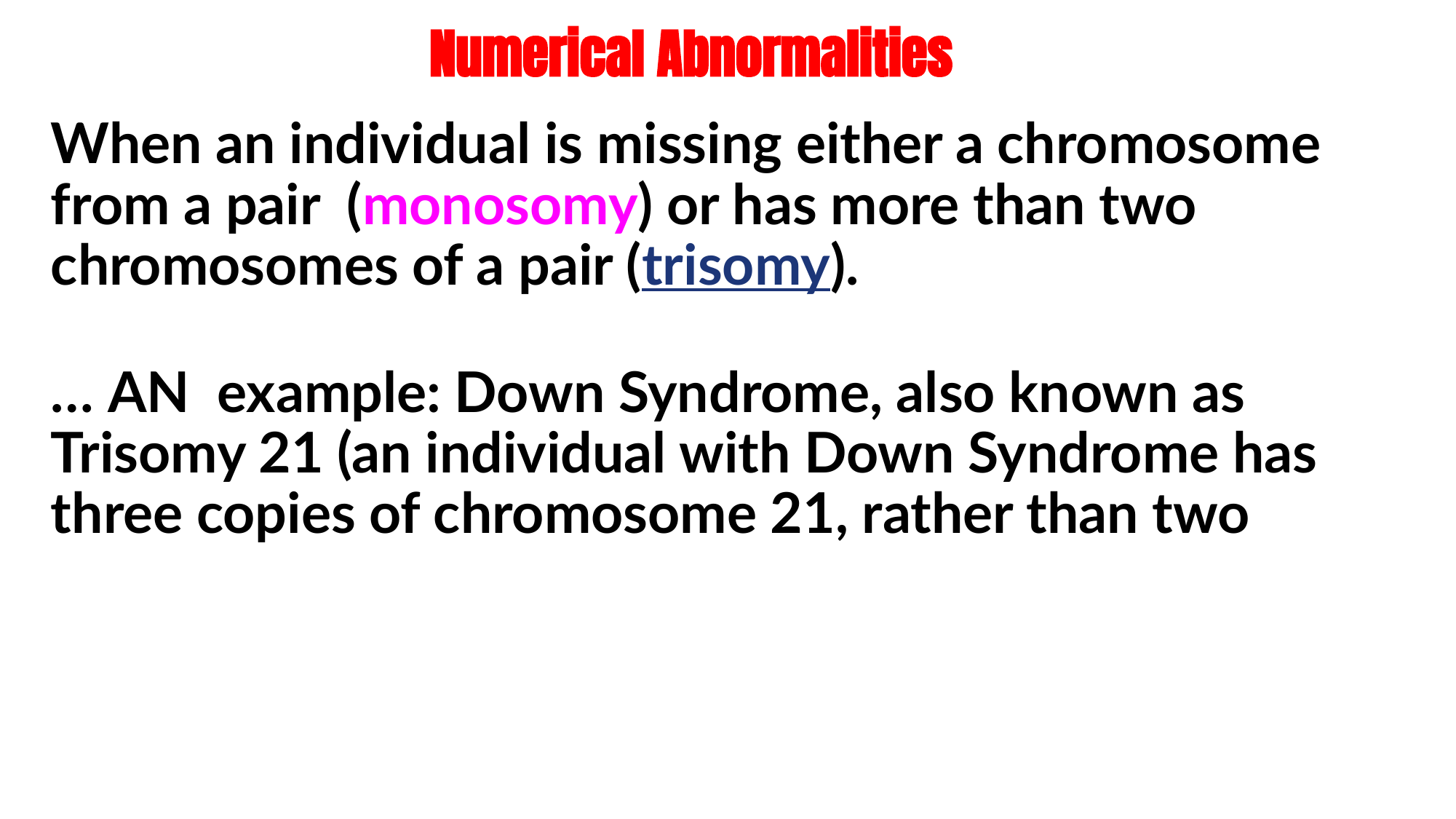

# Numerical Abnormalities
When an individual is missing either a chromosome from a pair  (monosomy) or has more than two chromosomes of a pair (trisomy).

… AN  example: Down Syndrome, also known as Trisomy 21 (an individual with Down Syndrome has three copies of chromosome 21, rather than two